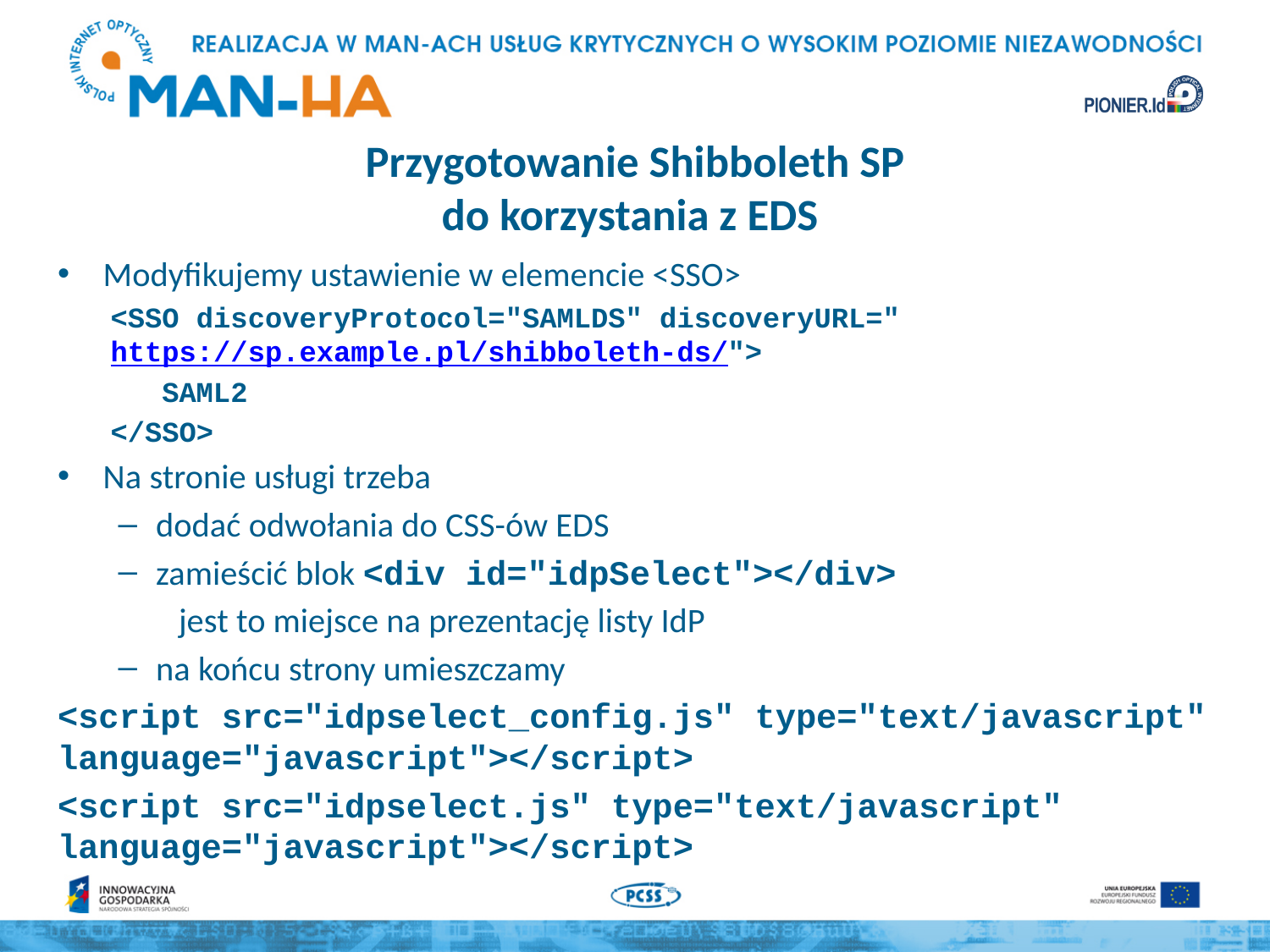

# Przygotowanie Shibboleth SP do korzystania z EDS
Modyfikujemy ustawienie w elemencie <SSO>
<SSO discoveryProtocol="SAMLDS" discoveryURL="https://sp.example.pl/shibboleth-ds/">
   SAML2
</SSO>
Na stronie usługi trzeba
dodać odwołania do CSS-ów EDS
zamieścić blok <div id="idpSelect"></div>
jest to miejsce na prezentację listy IdP
na końcu strony umieszczamy
<script src="idpselect_config.js" type="text/javascript" language="javascript"></script>
<script src="idpselect.js" type="text/javascript" language="javascript"></script>